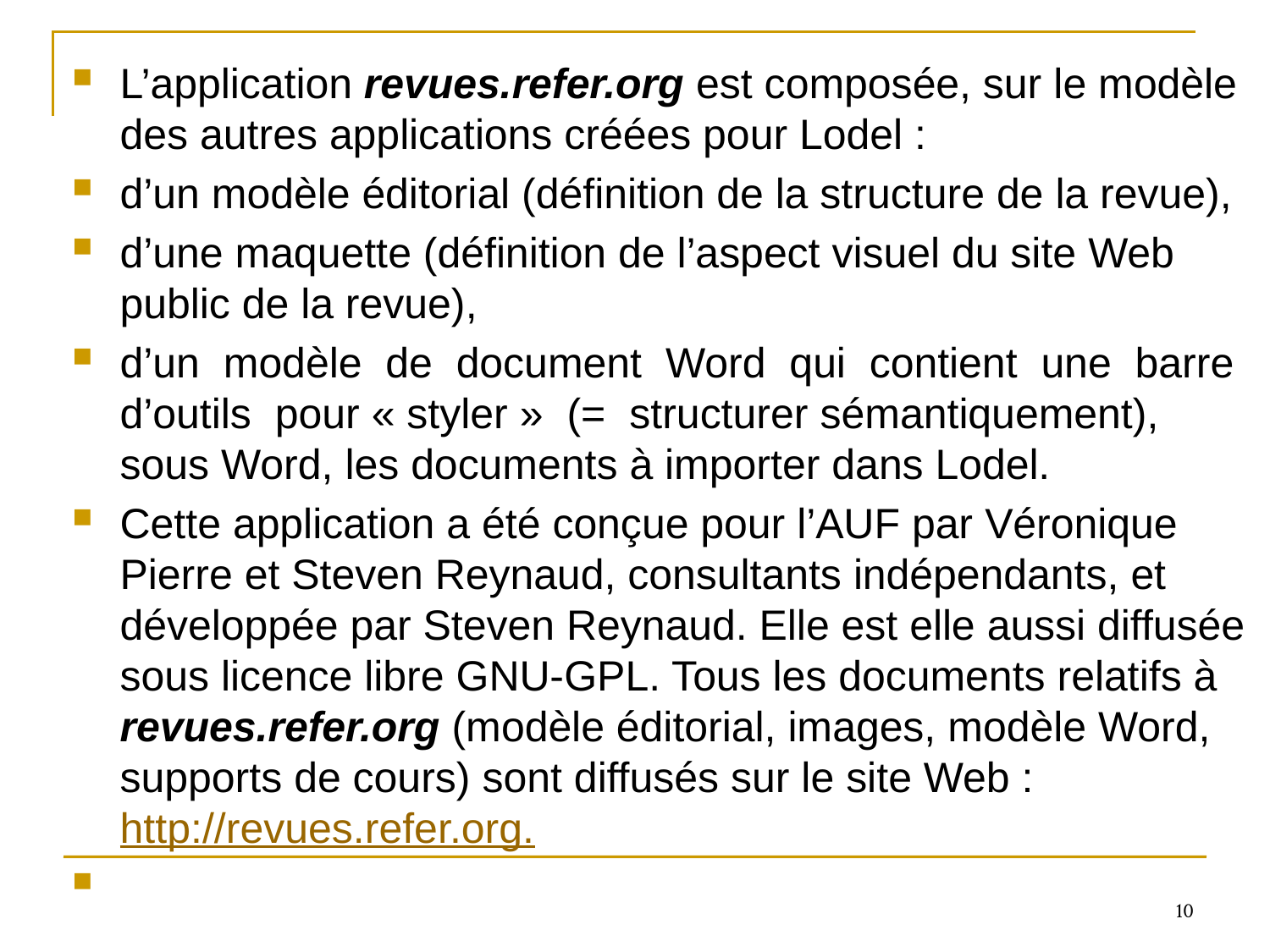

L’application revues.refer.org est composée, sur le modèle des autres applications créées pour Lodel :
d’un modèle éditorial (définition de la structure de la revue),
d’une maquette (définition de l’aspect visuel du site Web public de la revue),
d’un  modèle  de  document  Word  qui  contient  une  barre  d’outils  pour « styler »  (=  structurer sémantiquement), sous Word, les documents à importer dans Lodel.
Cette application a été conçue pour l’AUF par Véronique Pierre et Steven Reynaud, consultants indépendants, et développée par Steven Reynaud. Elle est elle aussi diffusée sous licence libre GNU-GPL. Tous les documents relatifs à revues.refer.org (modèle éditorial, images, modèle Word, supports de cours) sont diffusés sur le site Web : http://revues.refer.org.

10